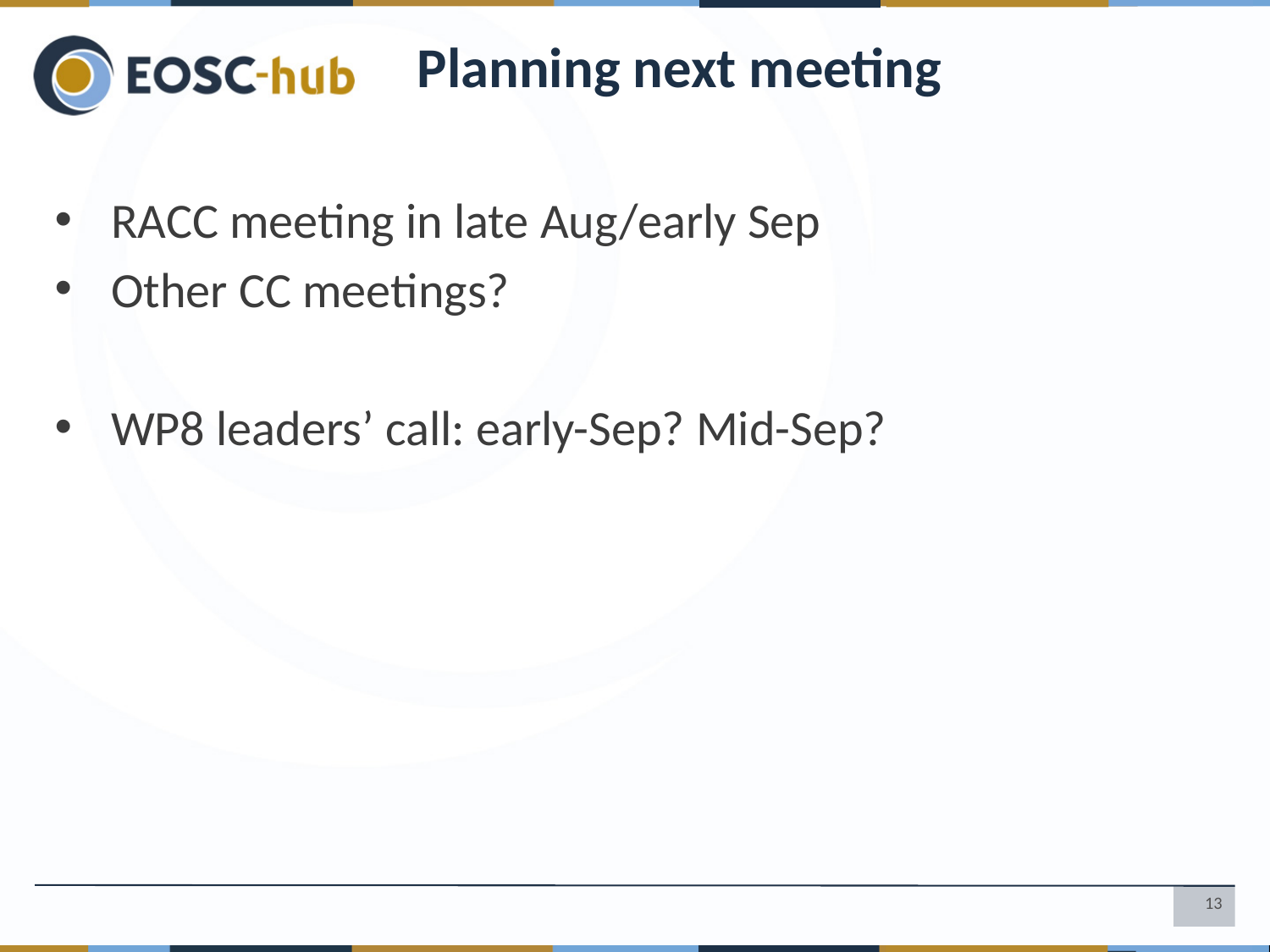

# Planning next meeting
RACC meeting in late Aug/early Sep
Other CC meetings?

WP8 leaders’ call: early-Sep? Mid-Sep?

13